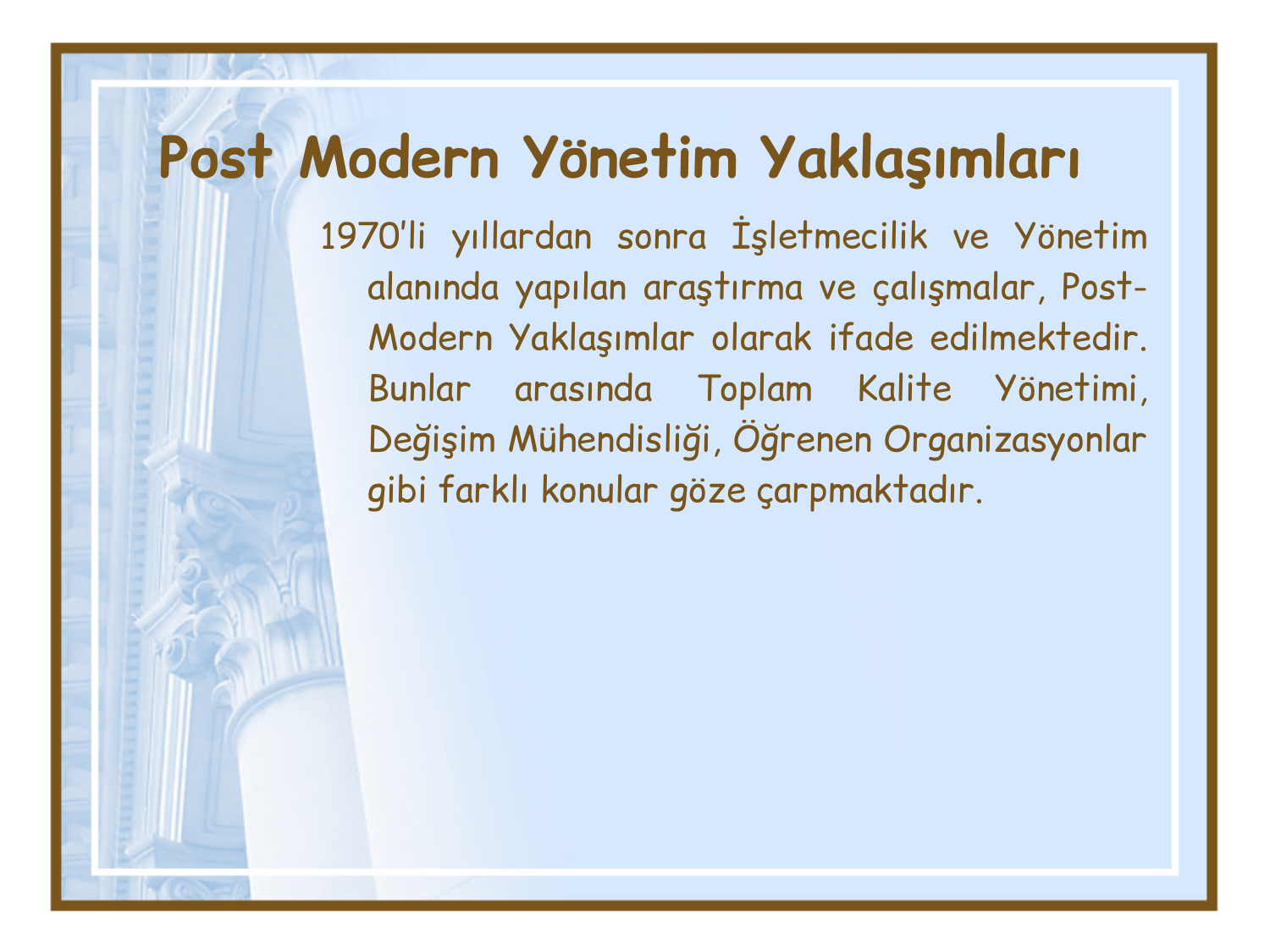

# Post Modern Yönetim Yaklaşımları
1970’li yıllardan sonra İşletmecilik ve Yönetim alanında yapılan araştırma ve çalışmalar, Post-Modern Yaklaşımlar olarak ifade edilmektedir. Bunlar arasında Toplam Kalite Yönetimi, Değişim Mühendisliği, Öğrenen Organizasyonlar gibi farklı konular göze çarpmaktadır.